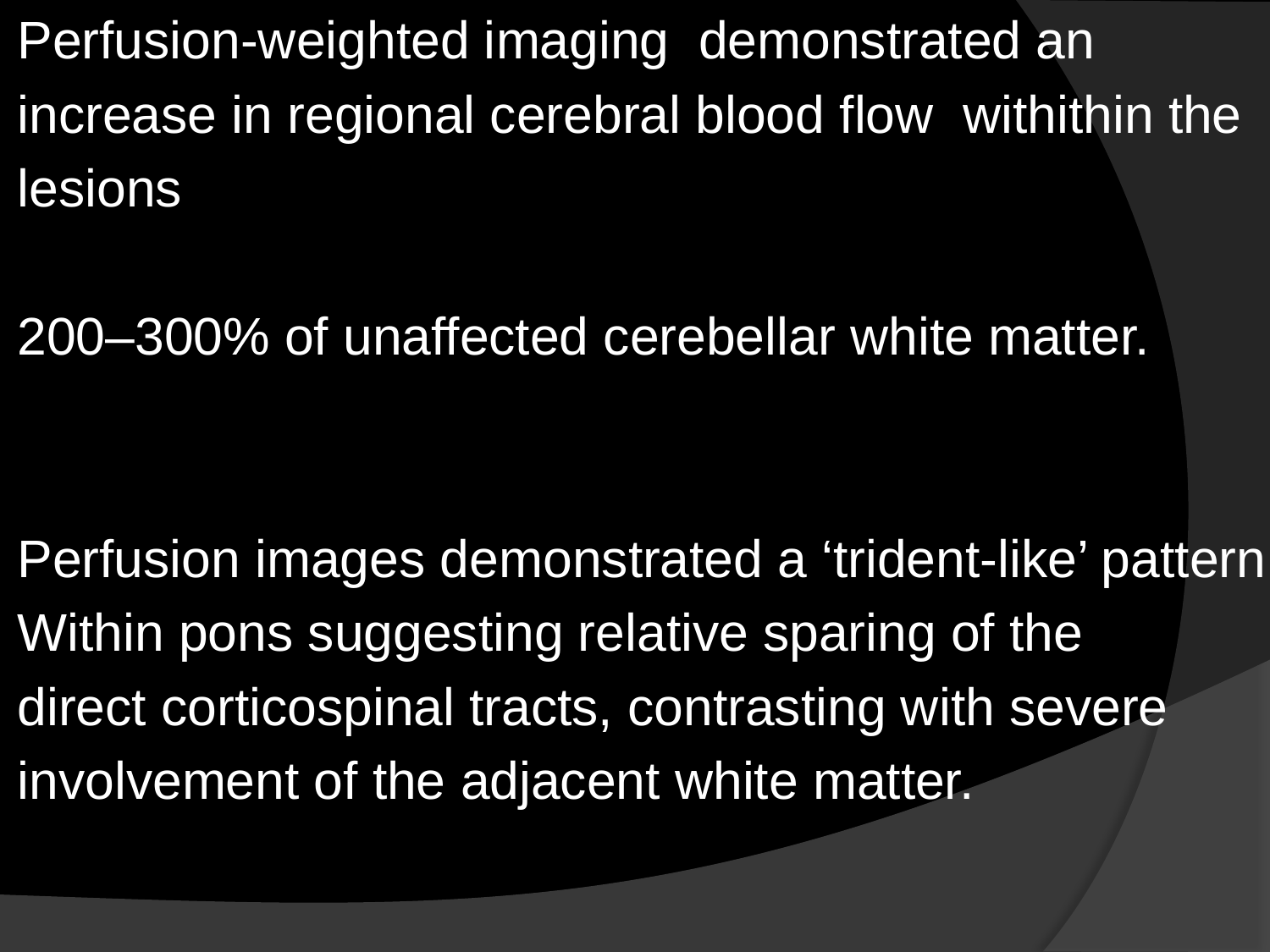

Perfusion-weighted imaging  demonstrated an
increase in regional cerebral blood flow  withithin the
lesions

200–300% of unaffected cerebellar white matter.

Perfusion images demonstrated a ‘trident-like’ pattern
Within pons suggesting relative sparing of the
direct corticospinal tracts, contrasting with severe
involvement of the adjacent white matter.